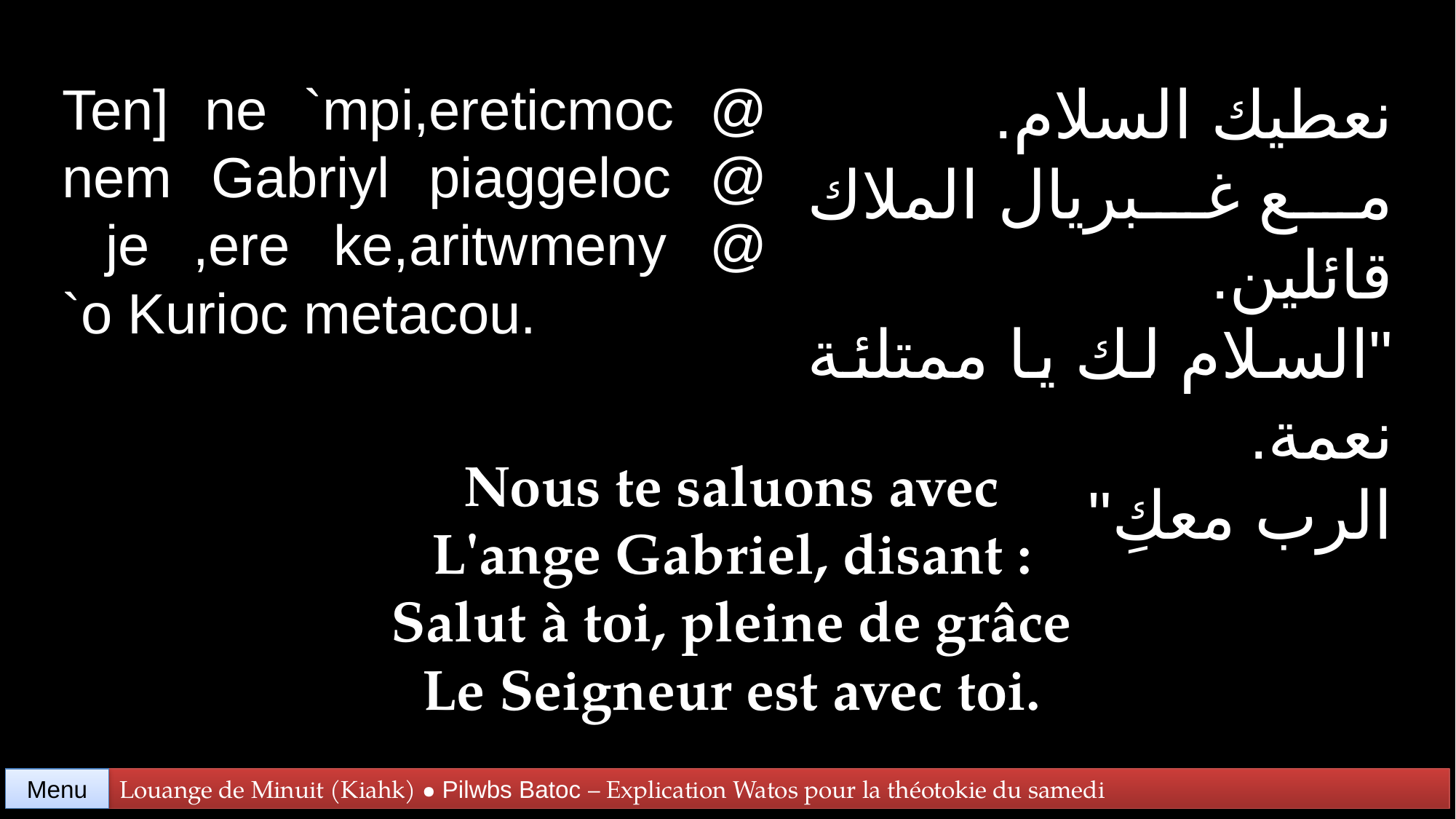

نعطيك السلام.
مع غبريال الملاك قائلين.
"السلام لك يا ممتلئة نعمة.
الرب معكِ"
Ten] ne `mpi,ereticmoc @ nem Gabriyl piaggeloc @
 je ,ere ke,aritwmeny @
`o Kurioc metacou.
Nous te saluons avec
L'ange Gabriel, disant :
Salut à toi, pleine de grâce
Le Seigneur est avec toi.
Menu
Louange de Minuit (Kiahk) • Pilwbs Batoc – Explication Watos pour la théotokie du samedi